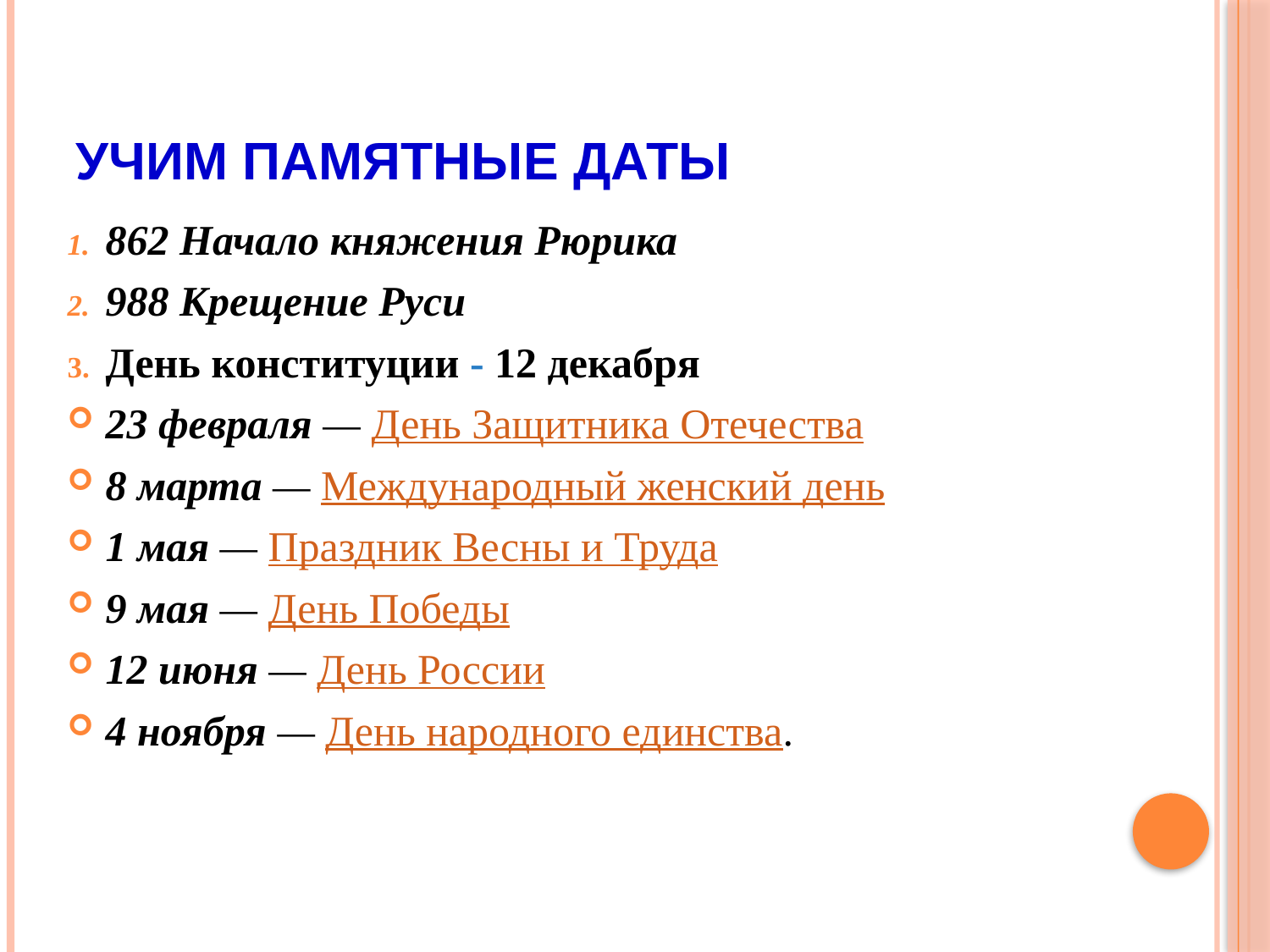

# Учим памятные даты
862 Начало княжения Рюрика
988 Крещение Руси
День конституции - 12 декабря
23 февраля — День Защитника Отечества
8 марта — Международный женский день
1 мая — Праздник Весны и Труда
9 мая — День Победы
12 июня — День России
4 ноября — День народного единства.